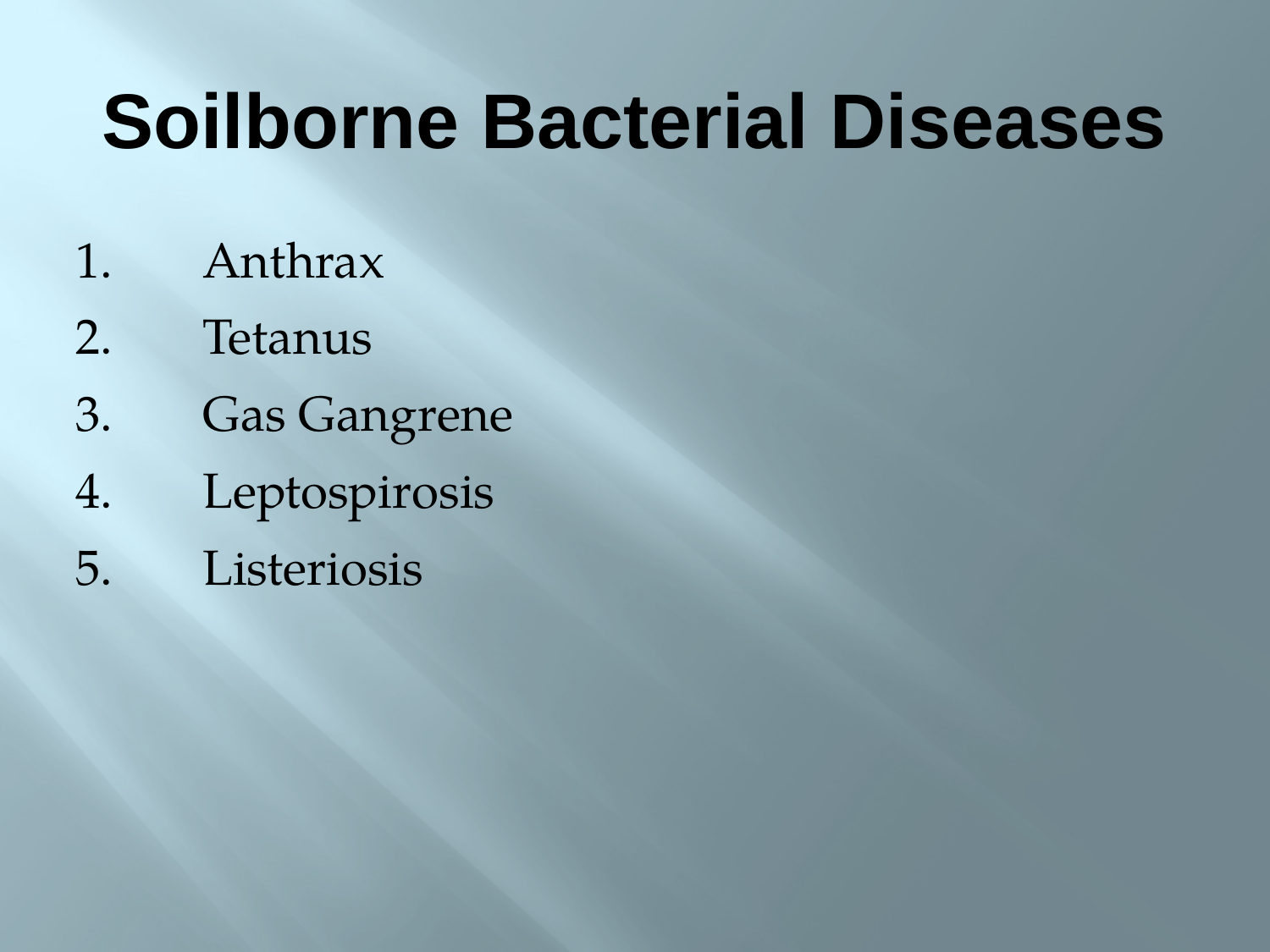

# Soilborne Bacterial Diseases
1.	Anthrax
2.	Tetanus
3.	Gas Gangrene
4.	Leptospirosis
5.	Listeriosis